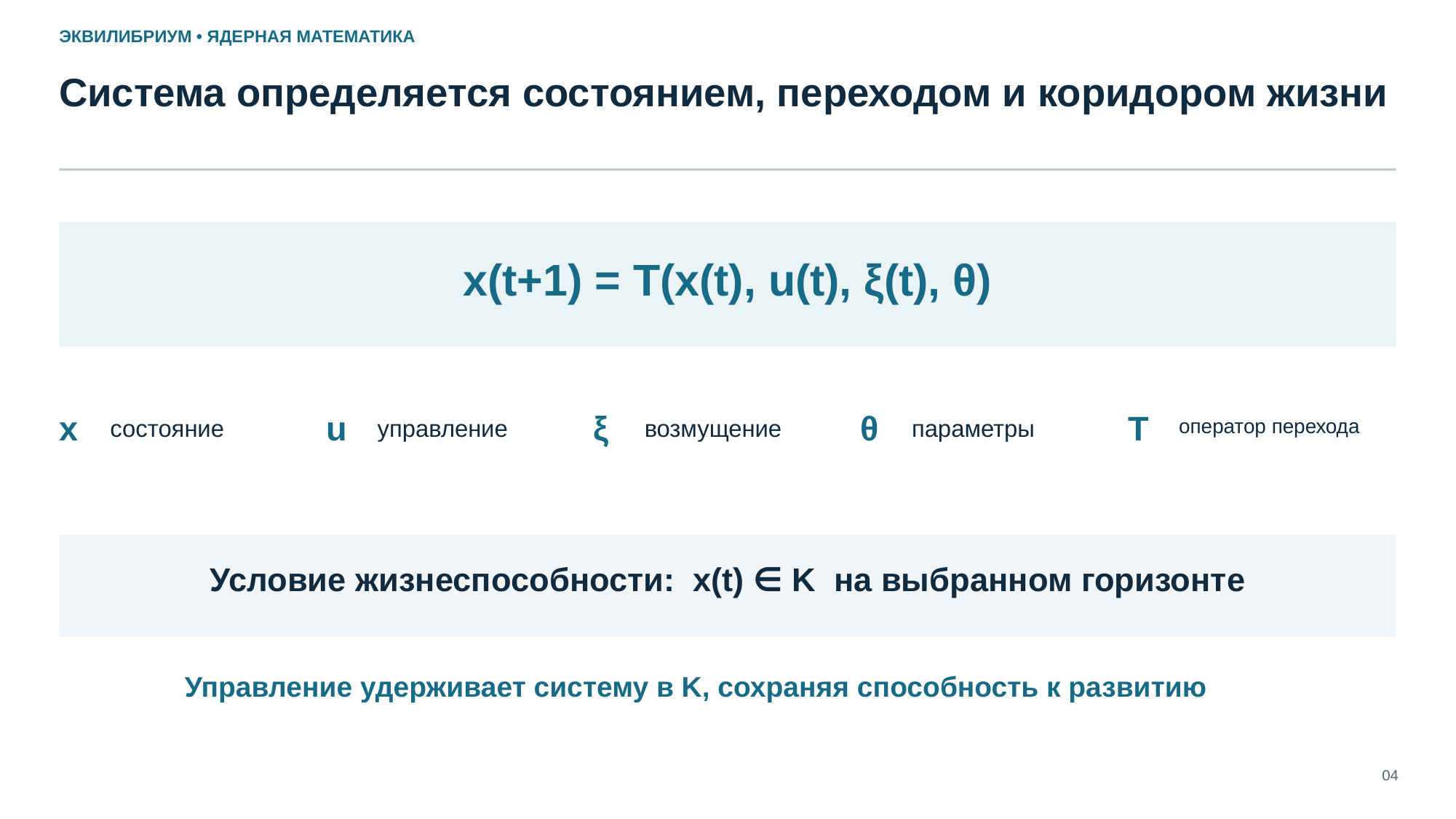

ЭКВИЛИБРИУМ • ЯДЕРНАЯ МАТЕМАТИКА
Система определяется состоянием, переходом и коридором жизни

x(t+1) = T(x(t), u(t), ξ(t), θ)
x
u
ξ
θ
T
состояние
управление
возмущение
параметры
оператор перехода

Условие жизнеспособности:  x(t) ∈ K  на выбранном горизонте
Управление удерживает систему в K, сохраняя способность к развитию
04